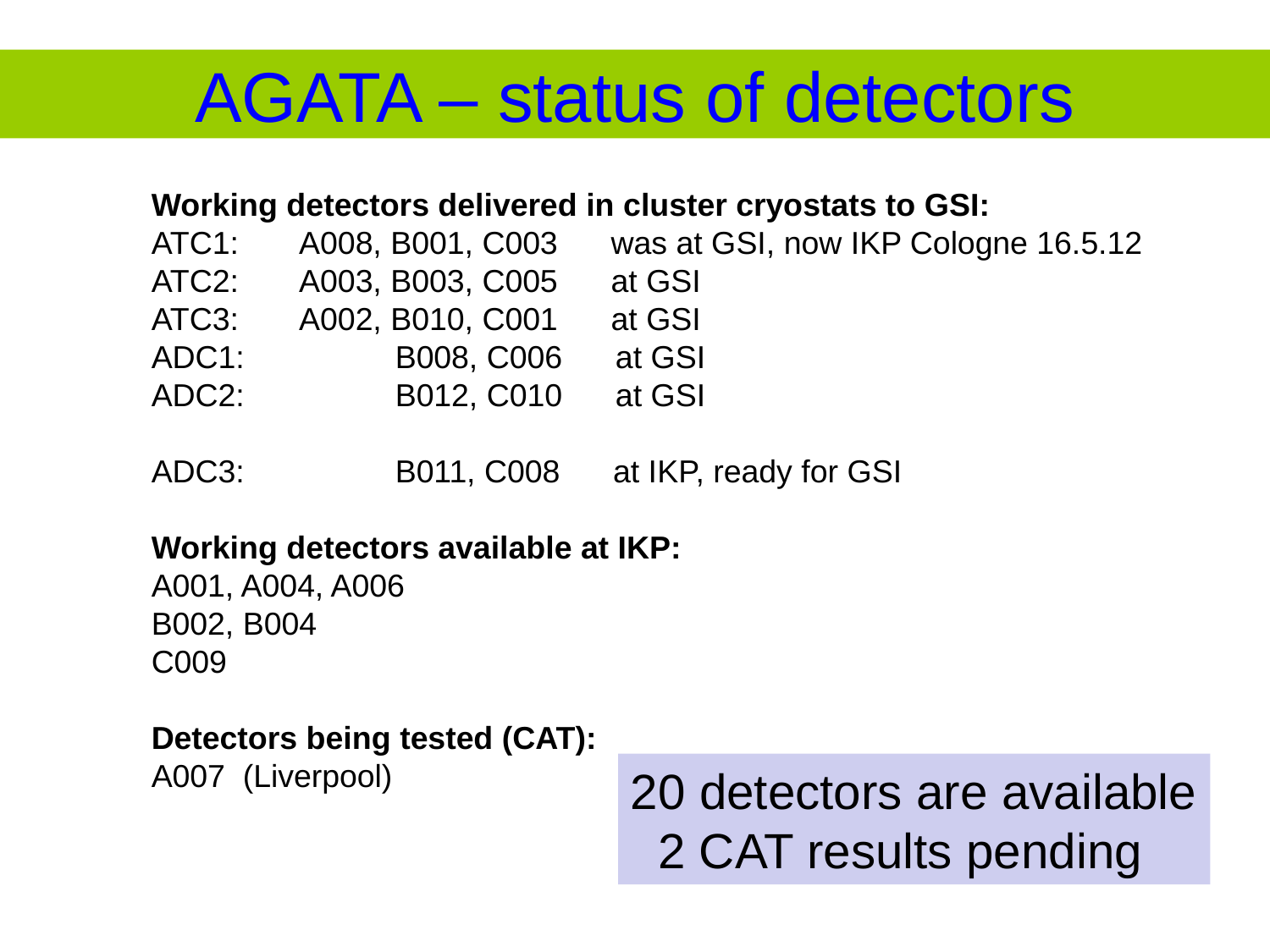

# AGATA – status of detectors
Working detectors delivered in cluster cryostats to GSI:
ATC1:       A008, B001, C003      was at GSI, now IKP Cologne 16.5.12
ATC2:       A003, B003, C005      at GSI
ATC3:       A002, B010, C001      at GSI
ADC1:                 B008, C006      at GSI
ADC2:                 B012, C010      at GSI

ADC3:                 B011, C008      at IKP, ready for GSI

Working detectors available at IKP:
A001, A004, A006
B002, B004
C009

Detectors being tested (CAT):
A007  (Liverpool)

20 detectors are available
  2 CAT results pending